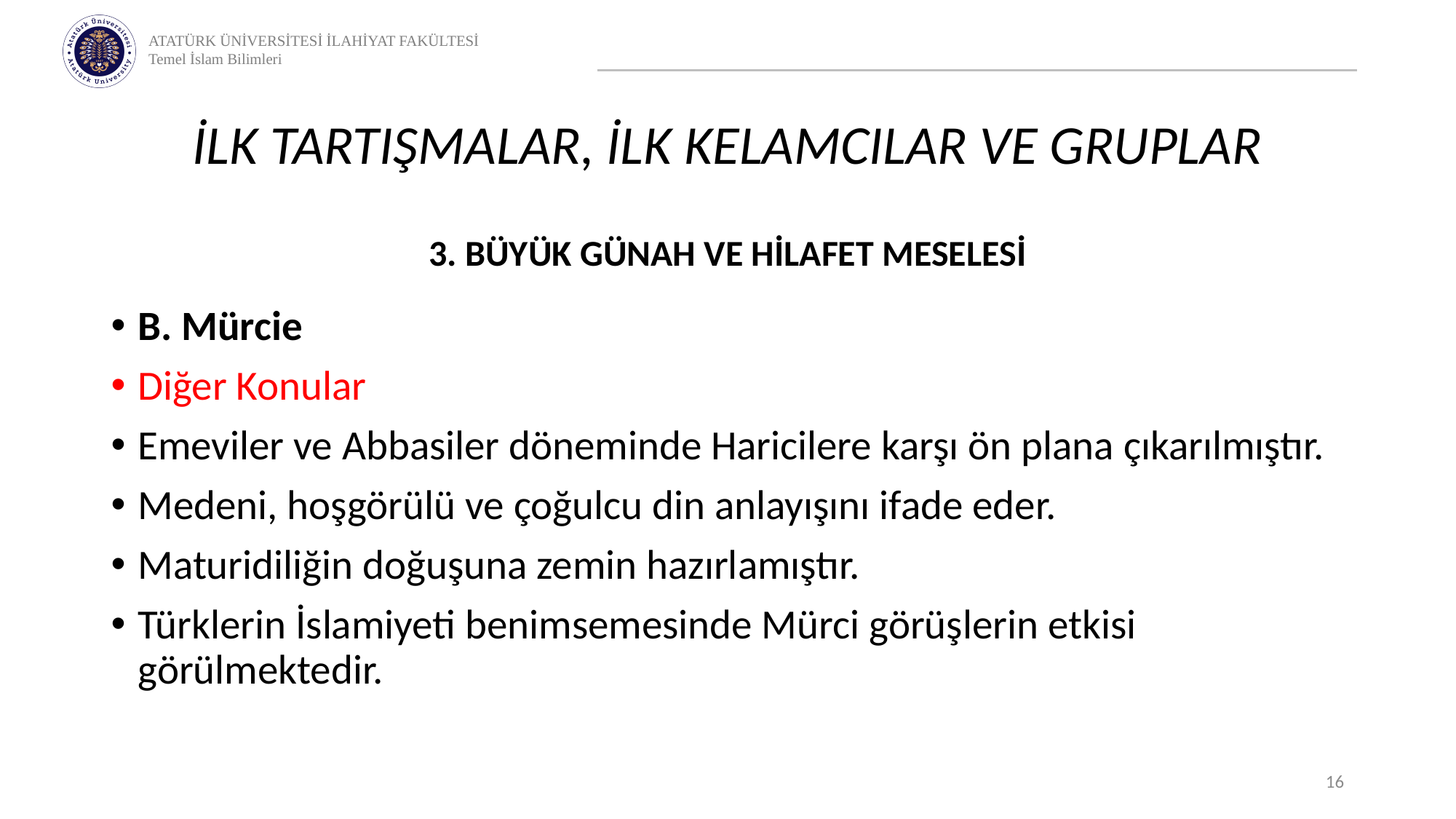

# İLK TARTIŞMALAR, İLK KELAMCILAR VE GRUPLAR
3. BÜYÜK GÜNAH VE HİLAFET MESELESİ
B. Mürcie
Diğer Konular
Emeviler ve Abbasiler döneminde Haricilere karşı ön plana çıkarılmıştır.
Medeni, hoşgörülü ve çoğulcu din anlayışını ifade eder.
Maturidiliğin doğuşuna zemin hazırlamıştır.
Türklerin İslamiyeti benimsemesinde Mürci görüşlerin etkisi görülmektedir.

16